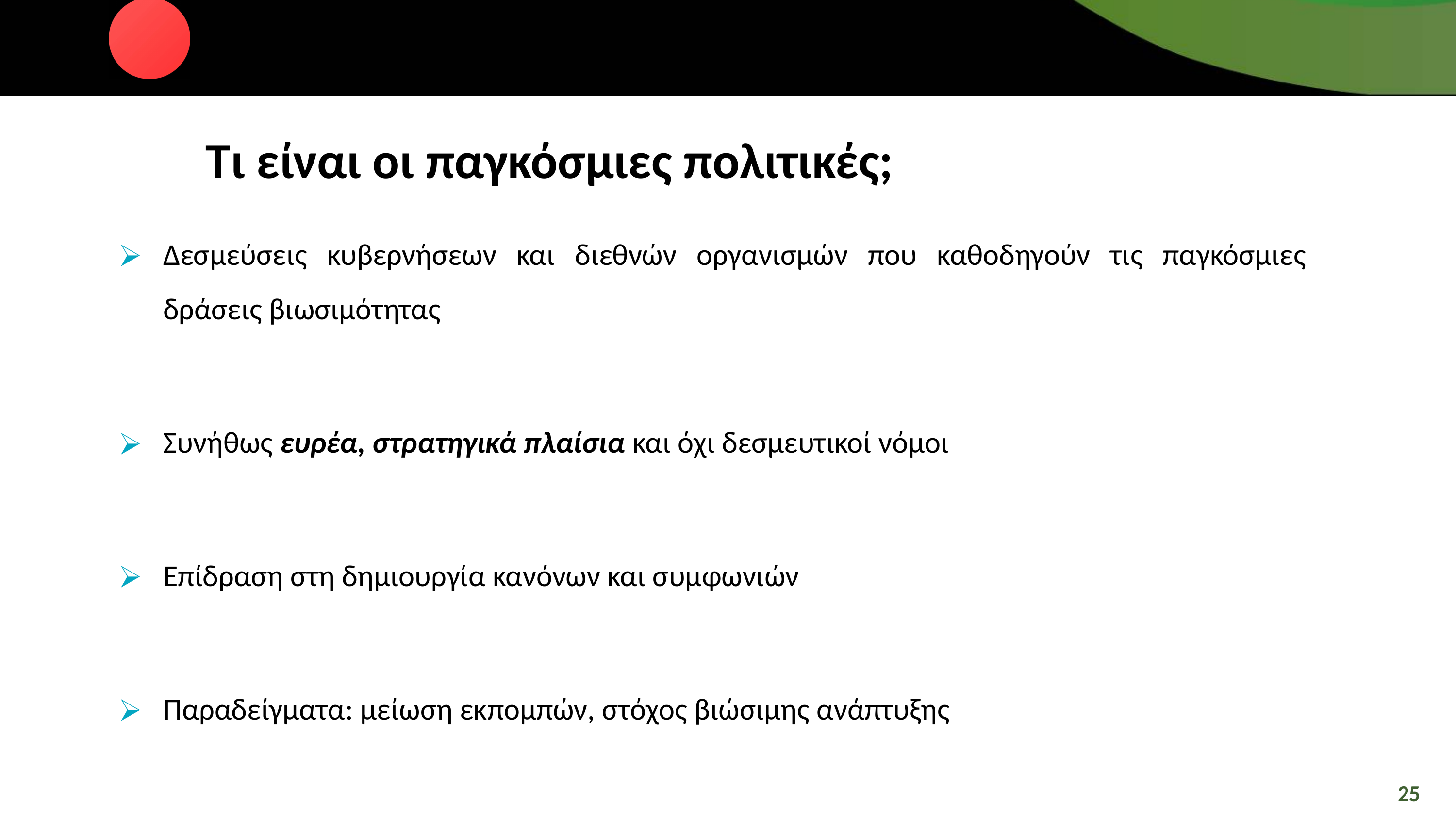

Τι είναι οι παγκόσμιες πολιτικές;
Δεσμεύσεις κυβερνήσεων και διεθνών οργανισμών που καθοδηγούν τις παγκόσμιες δράσεις βιωσιμότητας

Συνήθως ευρέα, στρατηγικά πλαίσια και όχι δεσμευτικοί νόμοι

Επίδραση στη δημιουργία κανόνων και συμφωνιών

Παραδείγματα: μείωση εκπομπών, στόχος βιώσιμης ανάπτυξης
25